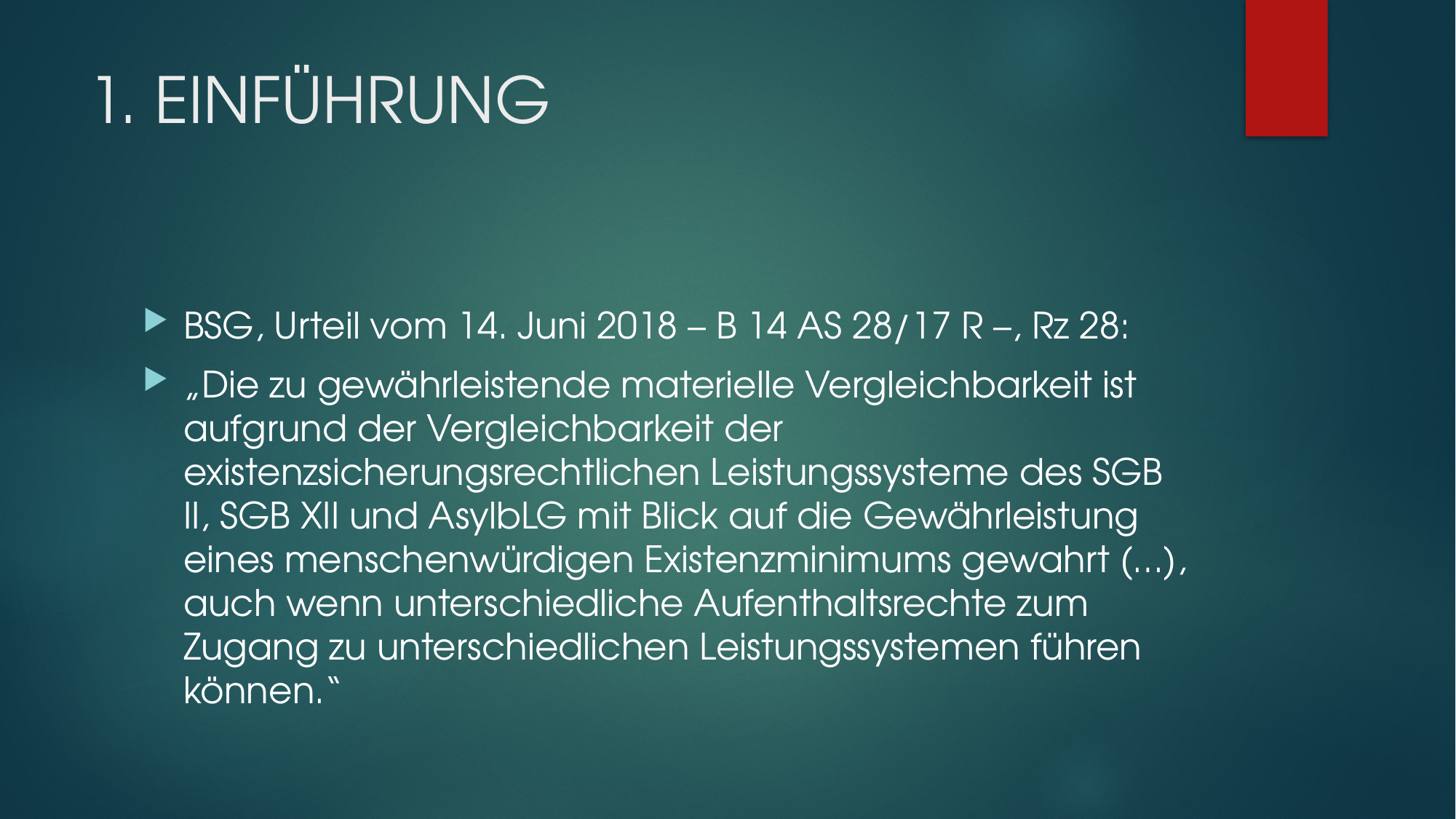

# 1. EINFÜHRUNG

BSG, Urteil vom 14. Juni 2018 – B 14 AS 28/17 R –, Rz 28:
„Die zu gewährleistende materielle Vergleichbarkeit ist aufgrund der Vergleichbarkeit der existenzsicherungsrechtlichen Leistungssysteme des SGB II, SGB XII und AsylbLG mit Blick auf die Gewährleistung eines menschenwürdigen Existenzminimums gewahrt (…), auch wenn unterschiedliche Aufenthaltsrechte zum Zugang zu unterschiedlichen Leistungssystemen führen können.“